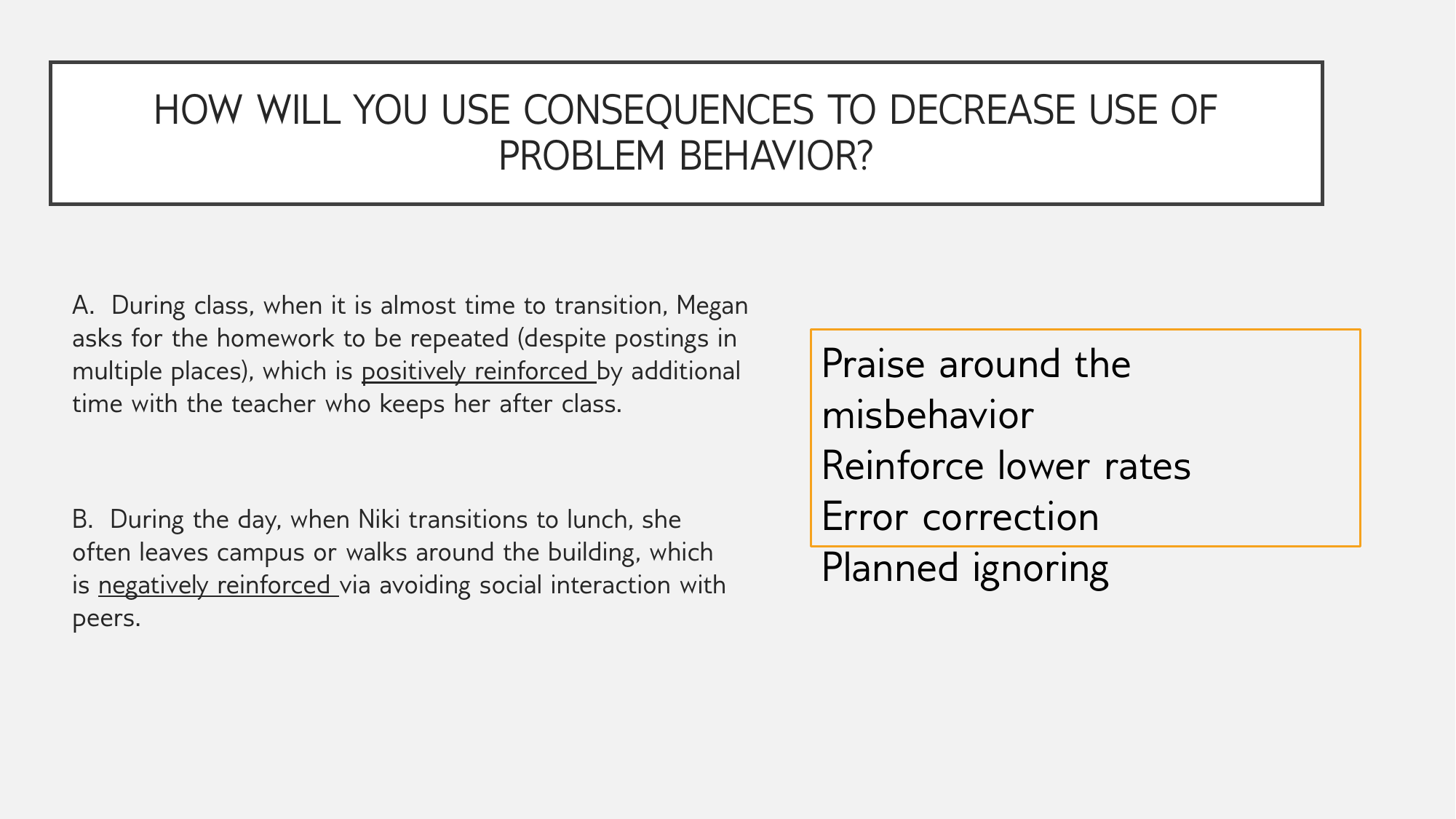

# HOW WILL YOU USE CONSEQUENCES TO DECREASE USE OF PROBLEM BEHAVIOR?
A.  During class, when it is almost time to transition, Megan asks for the homework to be repeated (despite postings in multiple places), which is positively reinforced by additional time with the teacher who keeps her after class.
Praise around the misbehavior
Reinforce lower rates
Error correction
Planned ignoring

B.  During the day, when Niki transitions to lunch, she often leaves campus or walks around the building, which is negatively reinforced via avoiding social interaction with peers.